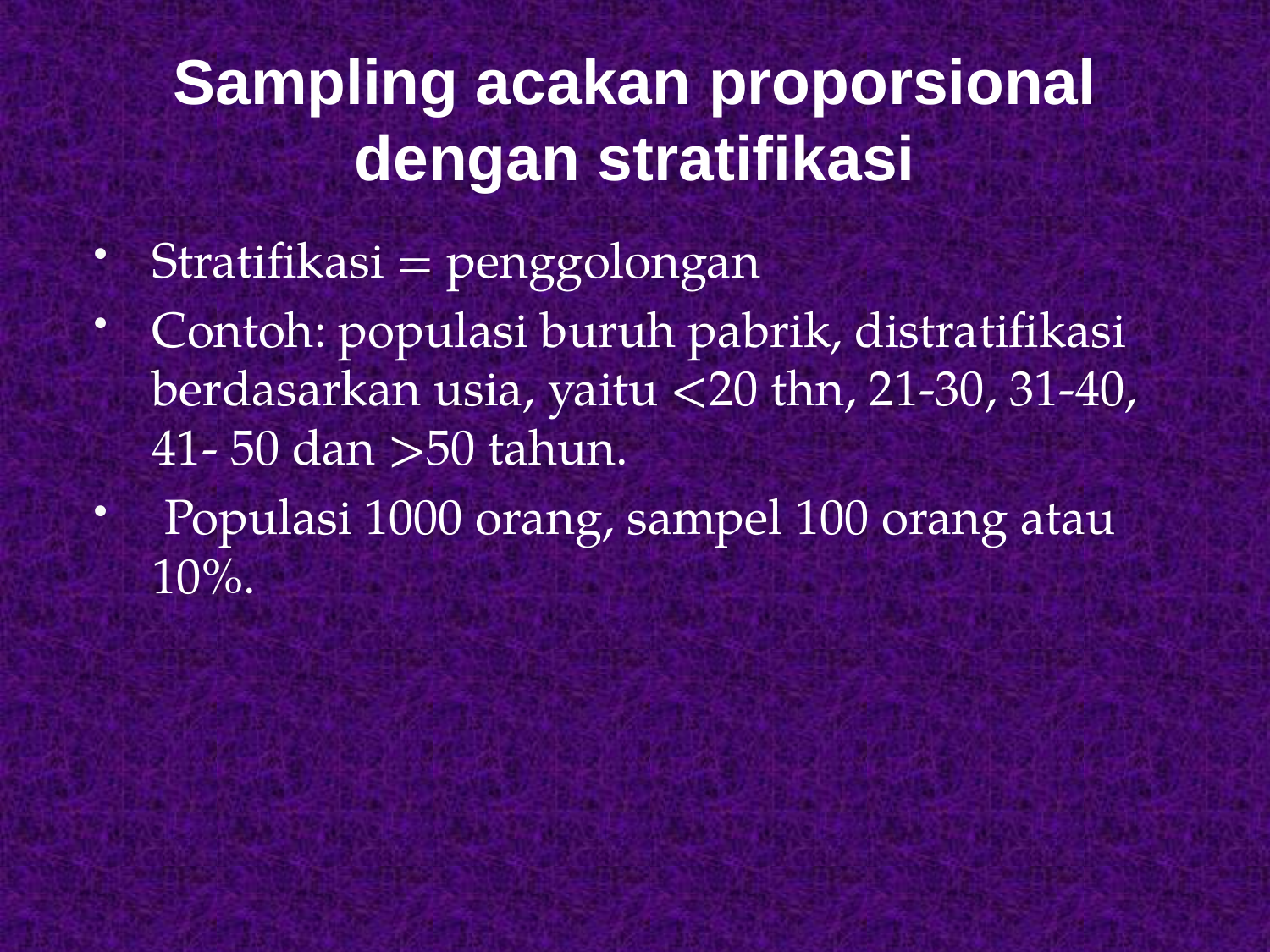

# Sampling acakan proporsional dengan stratifikasi
Stratifikasi = penggolongan
Contoh: populasi buruh pabrik, distratifikasi berdasarkan usia, yaitu <20 thn, 21-30, 31-40, 41- 50 dan >50 tahun.
 Populasi 1000 orang, sampel 100 orang atau 10%.